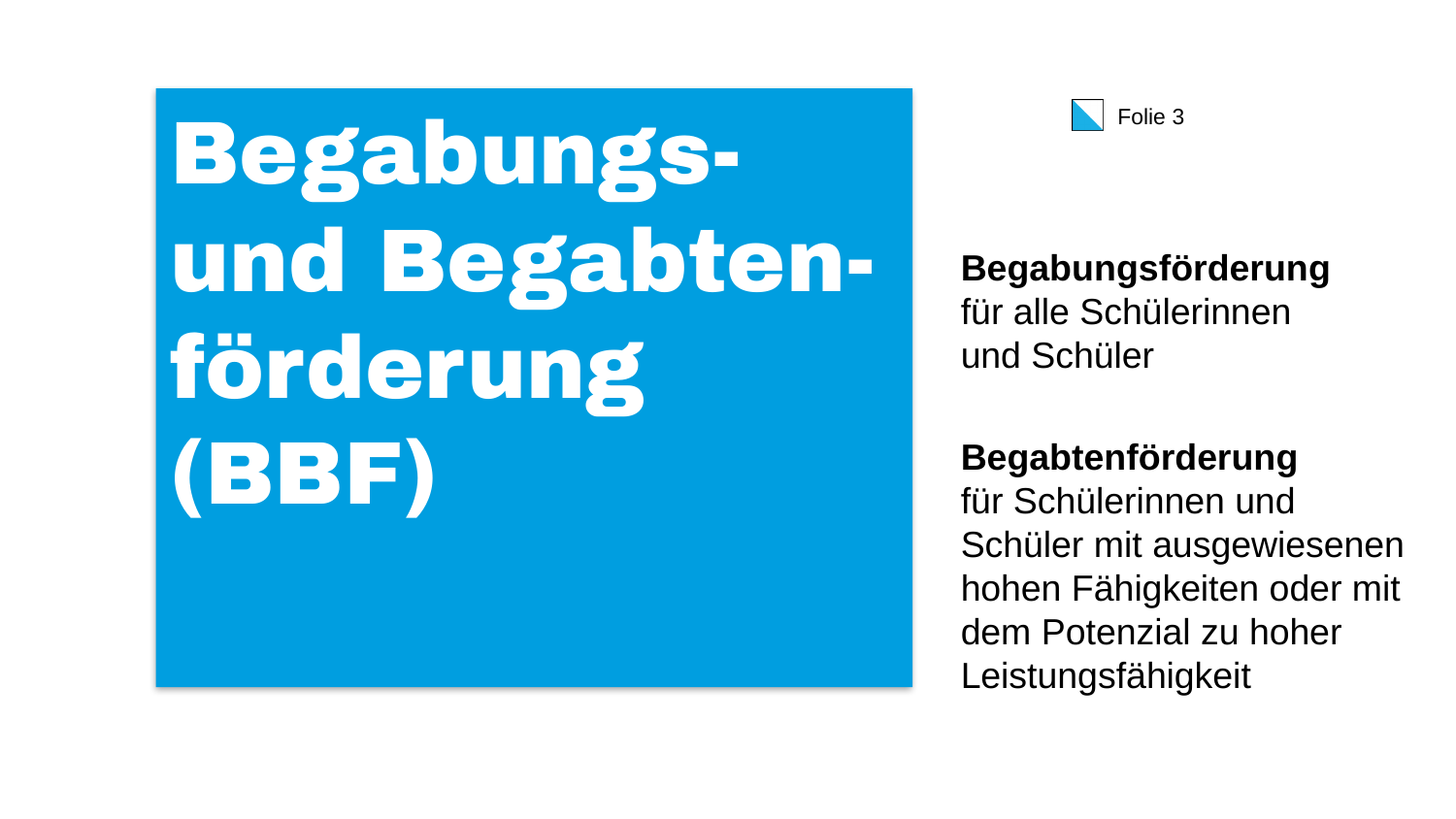

Begabungs-
und Begabten-förderung (BBF)

# Abteilung Besondere Förderung
Begabungsförderung
für alle Schülerinnen
und Schüler

Begabtenförderung
für Schülerinnen und Schüler mit ausgewiesenen hohen Fähigkeiten oder mit dem Potenzial zu hoher Leistungsfähigkeit
Begabungs- und Begabten-förderung